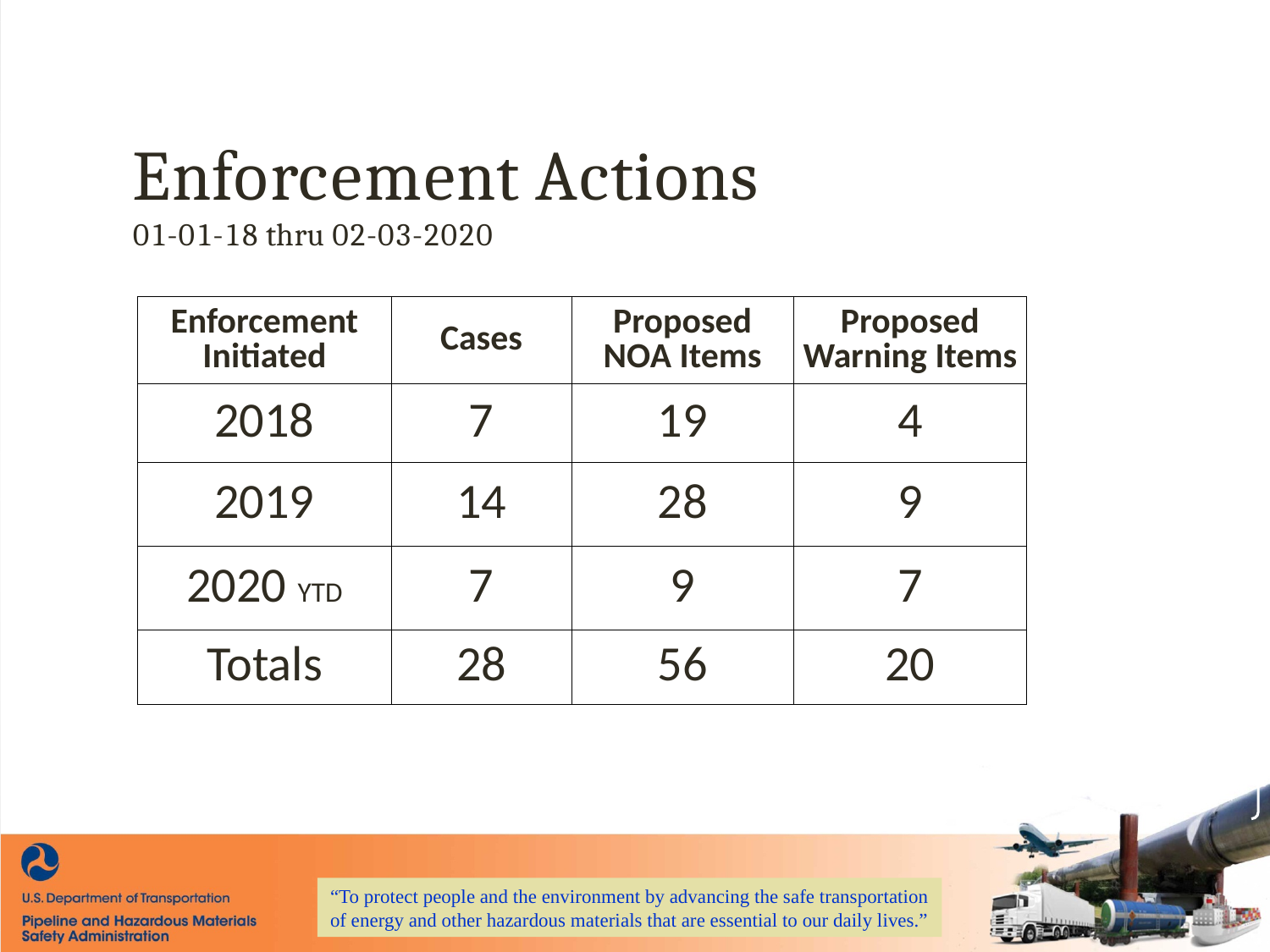

Enforcement Actions
01-01-18 thru 02-03-2020
| Enforcement Initiated | Cases | Proposed NOA Items | Proposed Warning Items |
| --- | --- | --- | --- |
| 2018 | 7 | 19 | 4 |
| 2019 | 14 | 28 | 9 |
| 2020 YTD | 7 | 9 | 7 |
| Totals | 28 | 56 | 20 |
18